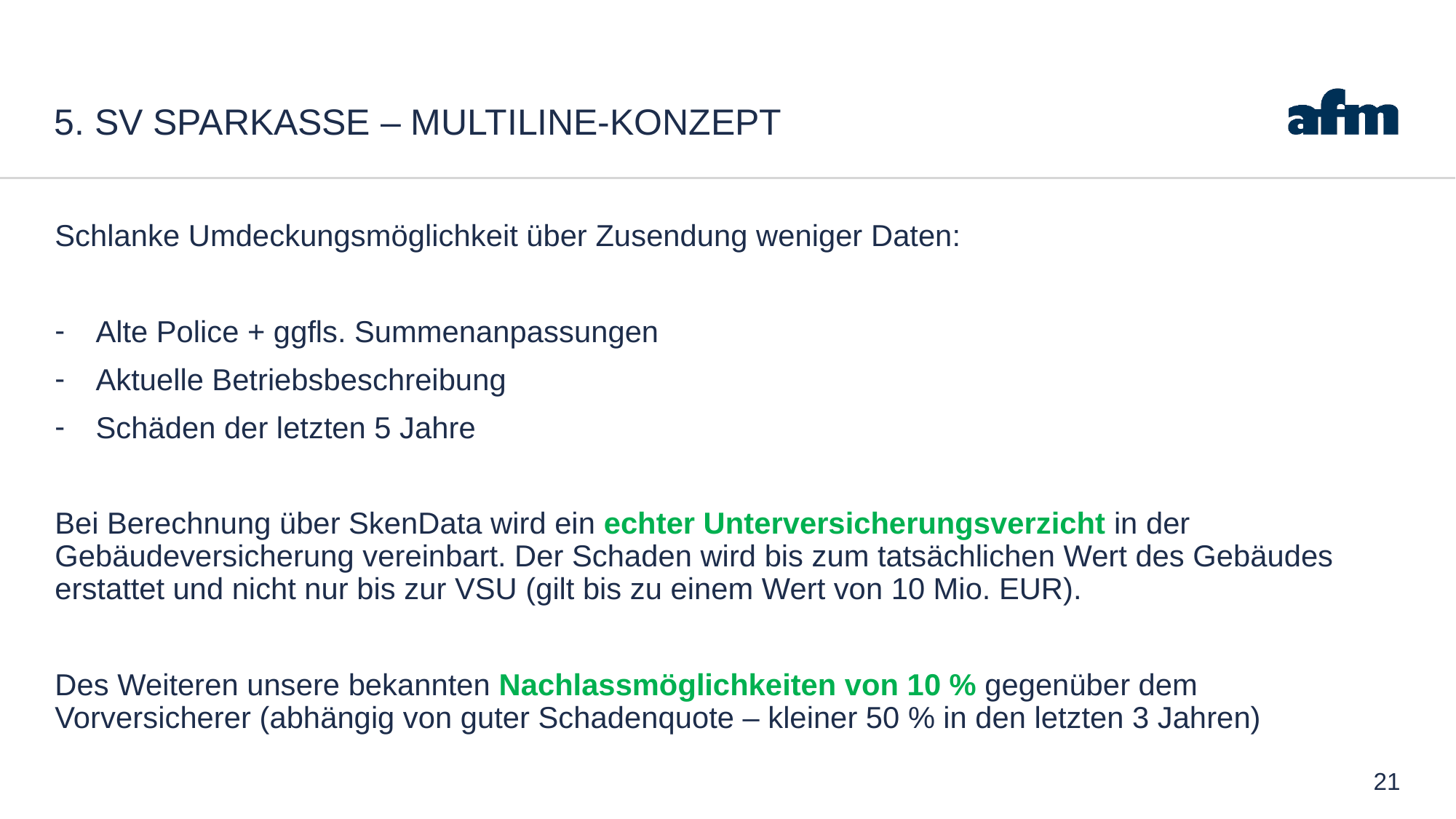

# 5. SV Sparkasse – MultiLine-Konzept
Schlanke Umdeckungsmöglichkeit über Zusendung weniger Daten:

Alte Police + ggfls. Summenanpassungen
Aktuelle Betriebsbeschreibung
Schäden der letzten 5 Jahre

Bei Berechnung über SkenData wird ein echter Unterversicherungsverzicht in der Gebäudeversicherung vereinbart. Der Schaden wird bis zum tatsächlichen Wert des Gebäudes erstattet und nicht nur bis zur VSU (gilt bis zu einem Wert von 10 Mio. EUR).

Des Weiteren unsere bekannten Nachlassmöglichkeiten von 10 % gegenüber dem Vorversicherer (abhängig von guter Schadenquote – kleiner 50 % in den letzten 3 Jahren)
21